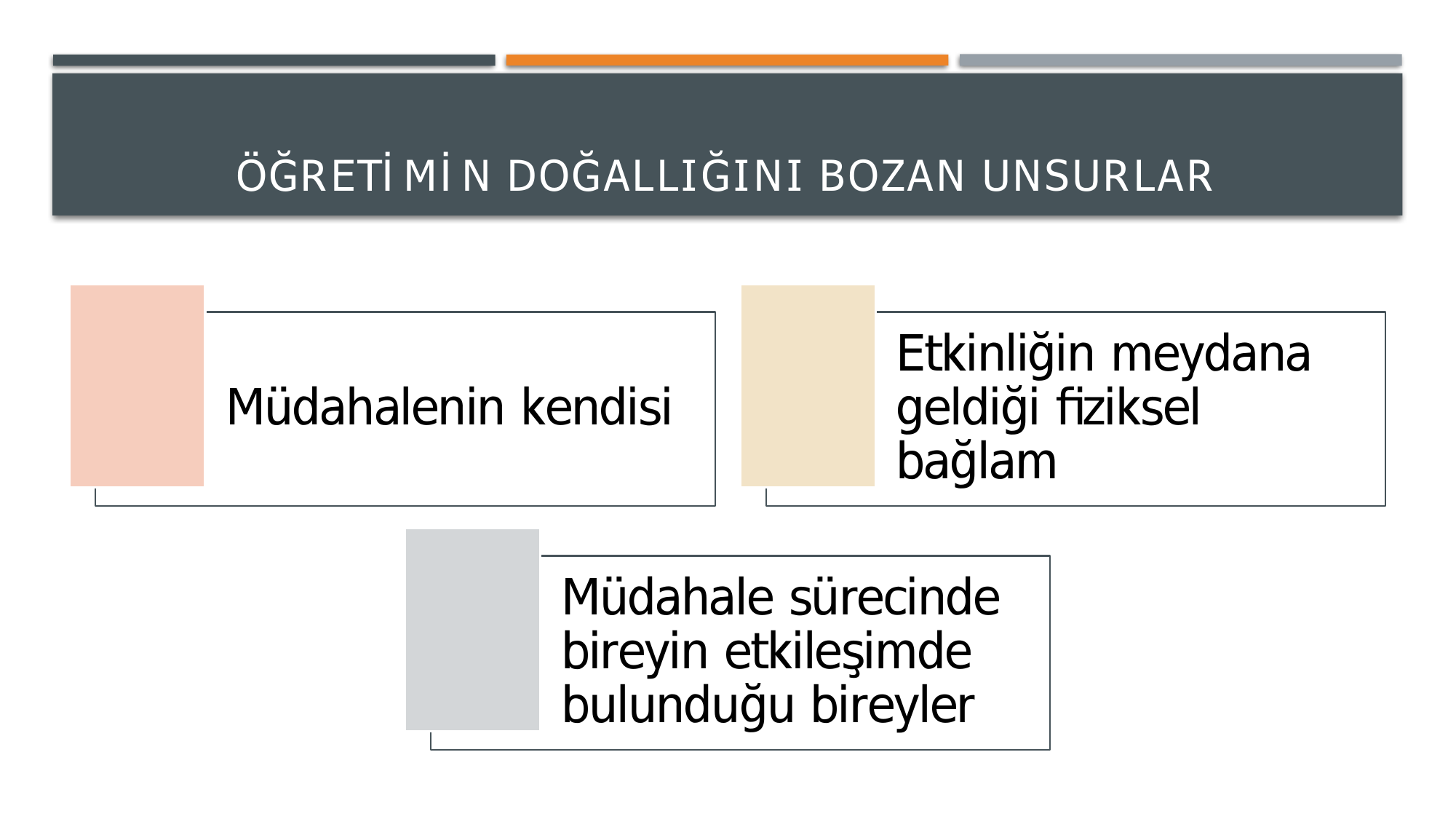

# Öğretimin doğallığını bozan unsurlar
Müdahalenin kendisi
Etkinliğin meydana geldiği fiziksel bağlam
Müdahale sürecinde bireyin etkileşimde bulunduğu bireyler